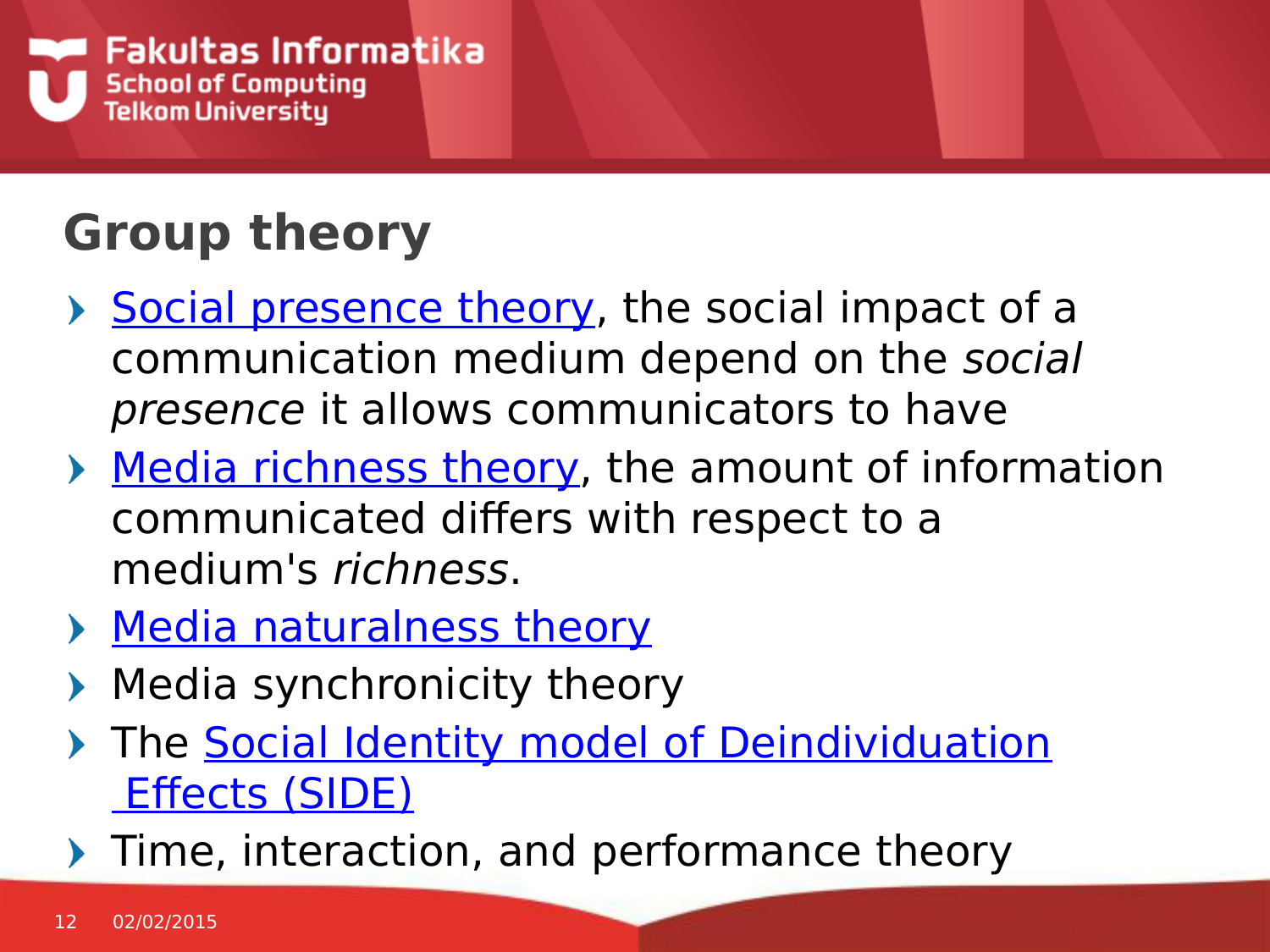

# Group theory
Social presence theory, the social impact of a communication medium depend on the social presence it allows communicators to have
Media richness theory, the amount of information communicated differs with respect to a medium's richness.
Media naturalness theory
Media synchronicity theory
The Social Identity model of Deindividuation Effects (SIDE)
Time, interaction, and performance theory
12
02/02/2015